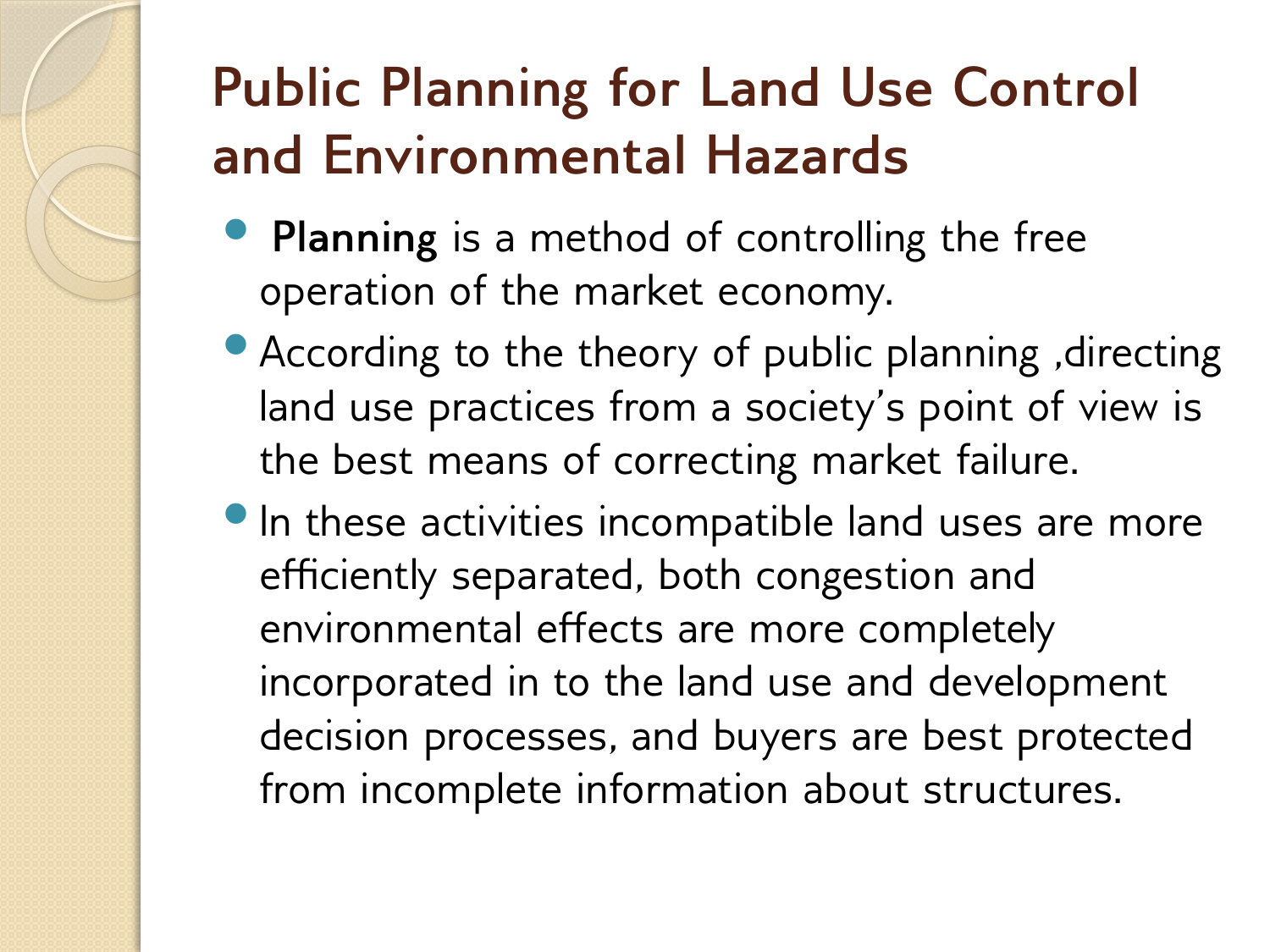

# Public Planning for Land Use Control and Environmental Hazards
 Planning is a method of controlling the free operation of the market economy.
According to the theory of public planning ,directing land use practices from a society’s point of view is the best means of correcting market failure.
In these activities incompatible land uses are more efficiently separated, both congestion and environmental effects are more completely incorporated in to the land use and development decision processes, and buyers are best protected from incomplete information about structures.